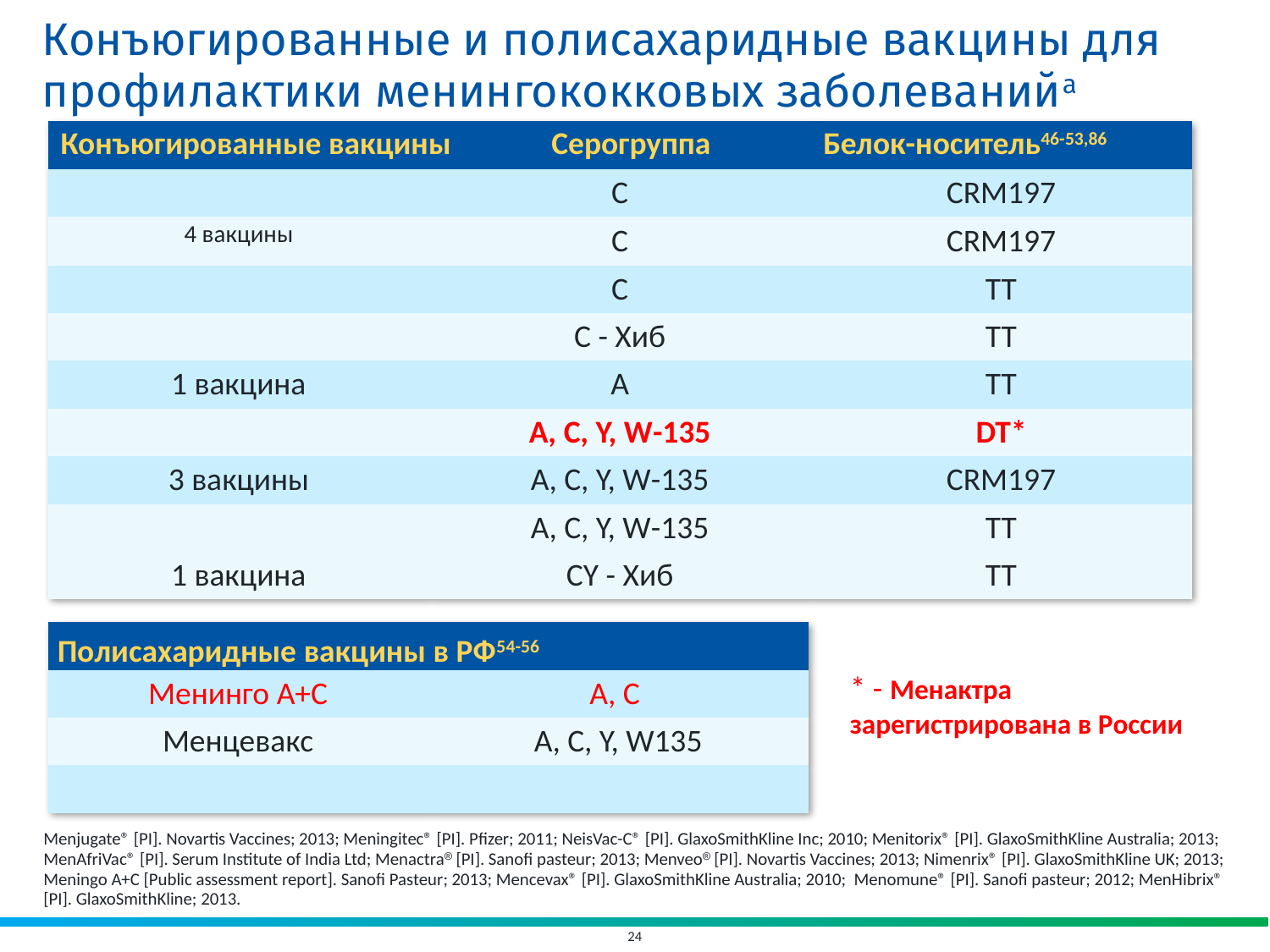

# Конъюгированные и полисахаридные вакцины для профилактики менингококковых заболеванийa
| Конъюгированные вакцины Серогруппа |  | Белок-носитель46-53,86 |
| --- | --- | --- |
|  | C | CRM197 |
| 4 вакцины | C | CRM197 |
|  | C | TT |
|  | C - Хиб | TT |
| 1 вакцина | A | TT |
|  | A, C, Y, W-135 | DT\* |
| 3 вакцины | A, C, Y, W-135 | CRM197 |
|  | A, C, Y, W-135 | TT |
| 1 вакцина | CY - Хиб | TT |

| Полисахаридные вакцины в РФ54-56 |  |
| --- | --- |
| Менинго A+C | A, C |
| Менцевакс | A, C, Y, W135 |
|  |  |
* - Менактра зарегистрирована в России

Menjugate® [PI]. Novartis Vaccines; 2013; Meningitec® [PI]. Pfizer; 2011; NeisVac-C® [PI]. GlaxoSmithKline Inc; 2010; Menitorix® [PI]. GlaxoSmithKline Australia; 2013; MenAfriVac® [PI]. Serum Institute of India Ltd; Menactra® [PI]. Sanofi pasteur; 2013; Menveo® [PI]. Novartis Vaccines; 2013; Nimenrix® [PI]. GlaxoSmithKline UK; 2013; Meningo A+C [Public assessment report]. Sanofi Pasteur; 2013; Mencevax® [PI]. GlaxoSmithKline Australia; 2010;  Menomune® [PI]. Sanofi pasteur; 2012; MenHibrix® [PI]. GlaxoSmithKline; 2013.